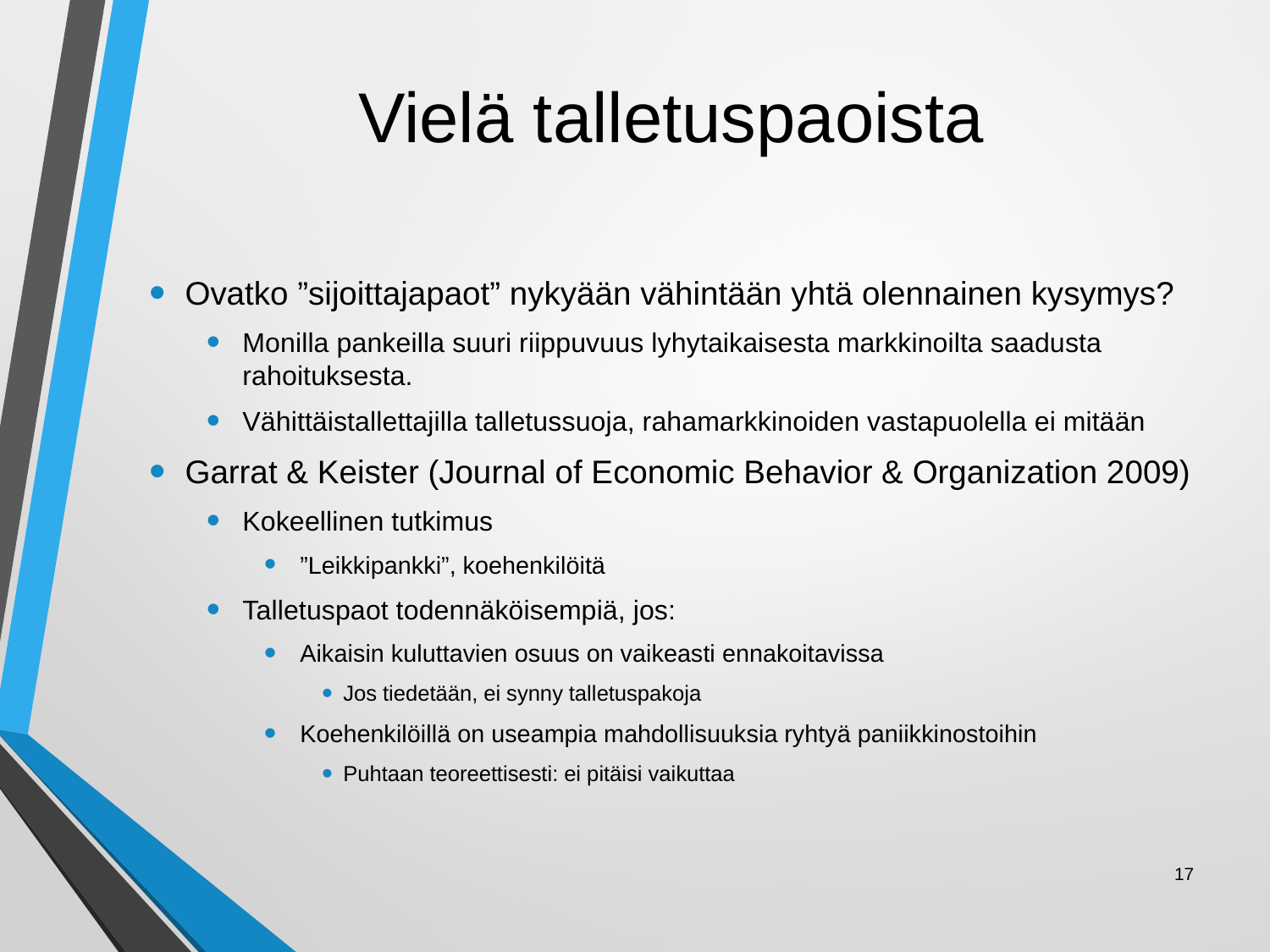

# Vielä talletuspaoista
Ovatko ”sijoittajapaot” nykyään vähintään yhtä olennainen kysymys?
Monilla pankeilla suuri riippuvuus lyhytaikaisesta markkinoilta saadusta rahoituksesta.
Vähittäistallettajilla talletussuoja, rahamarkkinoiden vastapuolella ei mitään
Garrat & Keister (Journal of Economic Behavior & Organization 2009)
Kokeellinen tutkimus
”Leikkipankki”, koehenkilöitä
Talletuspaot todennäköisempiä, jos:
Aikaisin kuluttavien osuus on vaikeasti ennakoitavissa
Jos tiedetään, ei synny talletuspakoja
Koehenkilöillä on useampia mahdollisuuksia ryhtyä paniikkinostoihin
Puhtaan teoreettisesti: ei pitäisi vaikuttaa

17